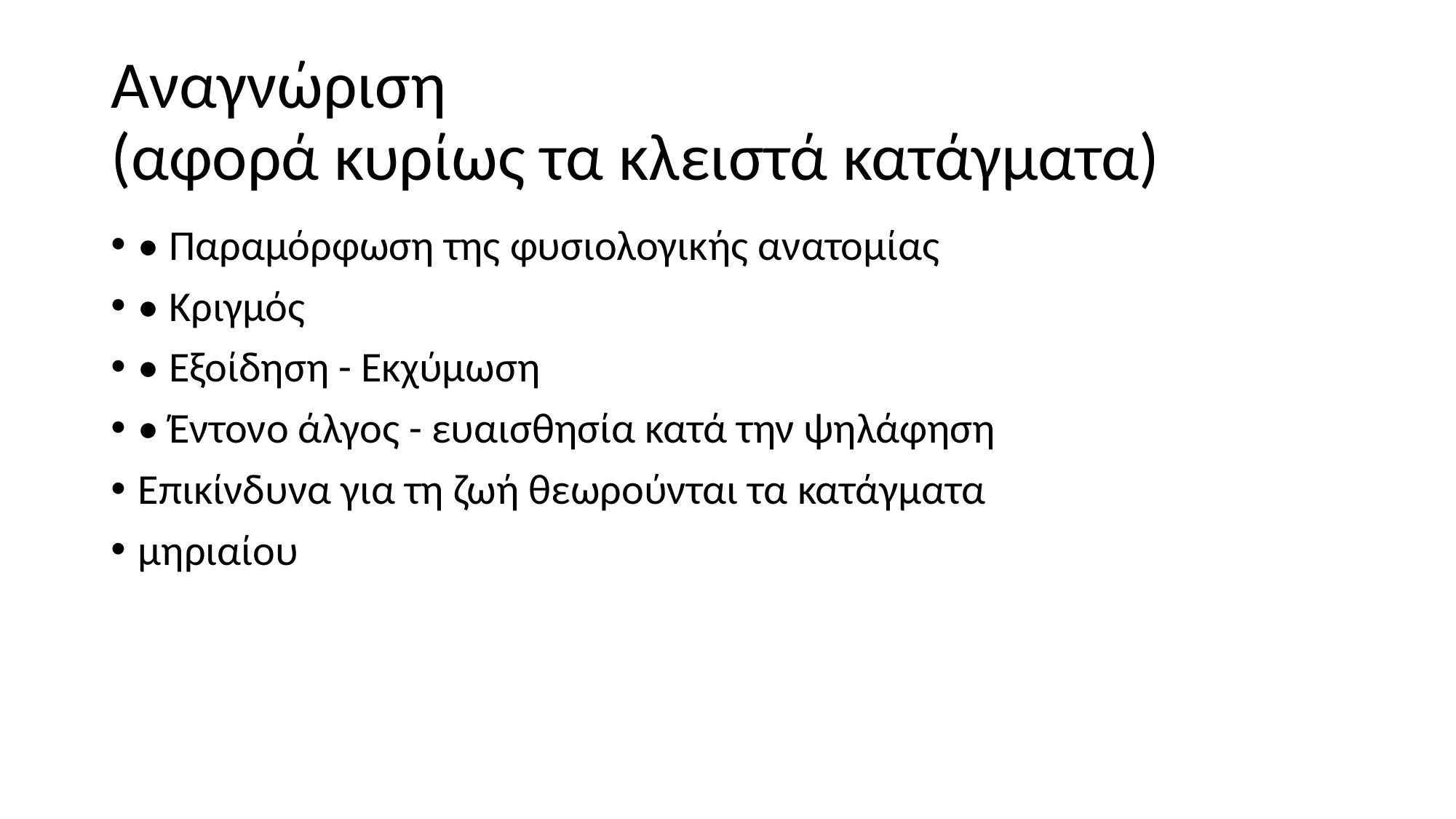

# Αναγνώριση (αφορά κυρίως τα κλειστά κατάγματα)
• Παραμόρφωση της φυσιολογικής ανατομίας
• Κριγμός
• Εξοίδηση - Εκχύμωση
• Έντονο άλγος - ευαισθησία κατά την ψηλάφηση
Επικίνδυνα για τη ζωή θεωρούνται τα κατάγματα
μηριαίου